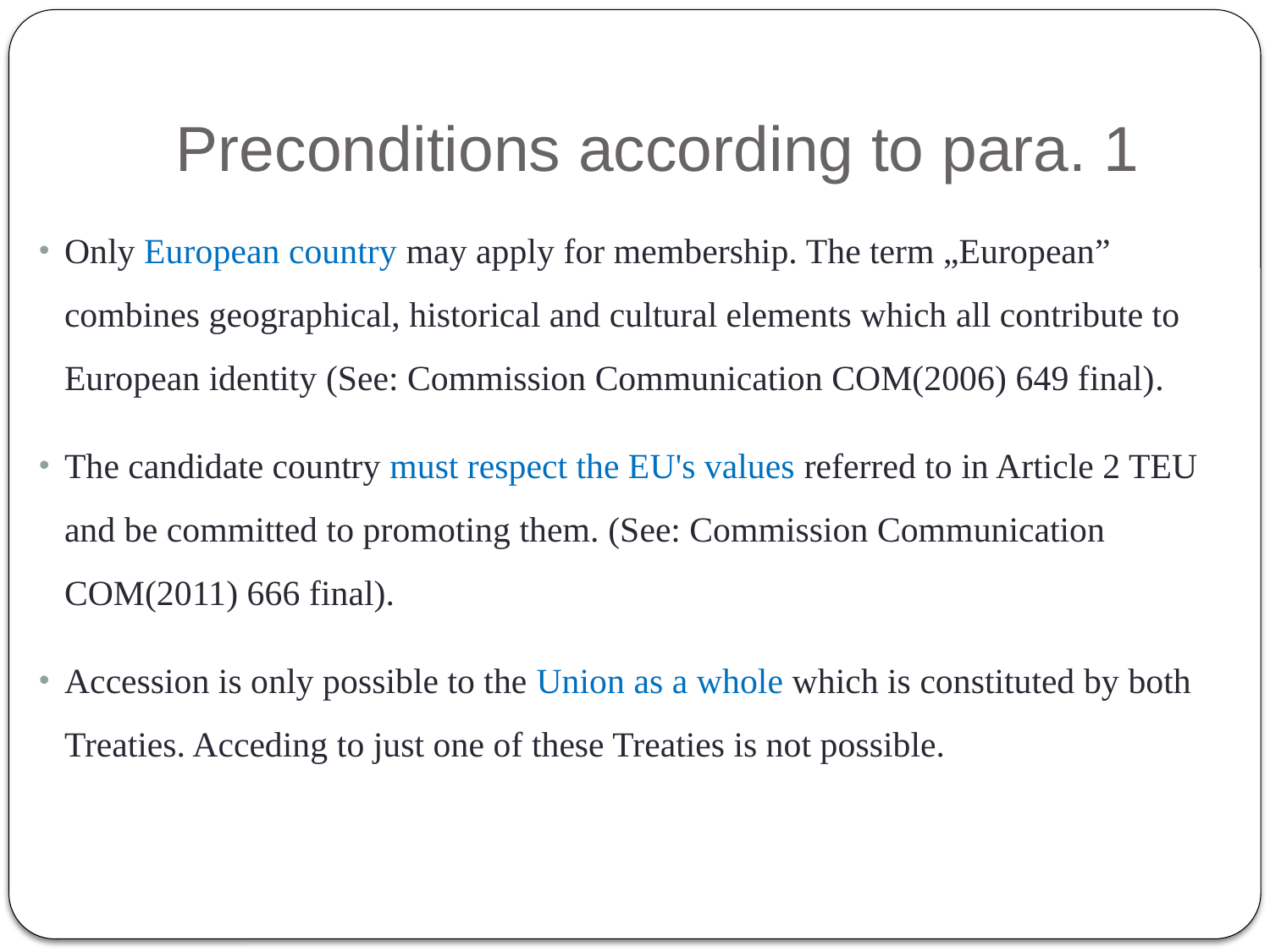

# Preconditions according to para. 1
Only European country may apply for membership. The term „European” combines geographical, historical and cultural elements which all contribute to European identity (See: Commission Communication COM(2006) 649 final).
The candidate country must respect the EU's values referred to in Article 2 TEU and be committed to promoting them. (See: Commission Communication COM(2011) 666 final).
Accession is only possible to the Union as a whole which is constituted by both Treaties. Acceding to just one of these Treaties is not possible.